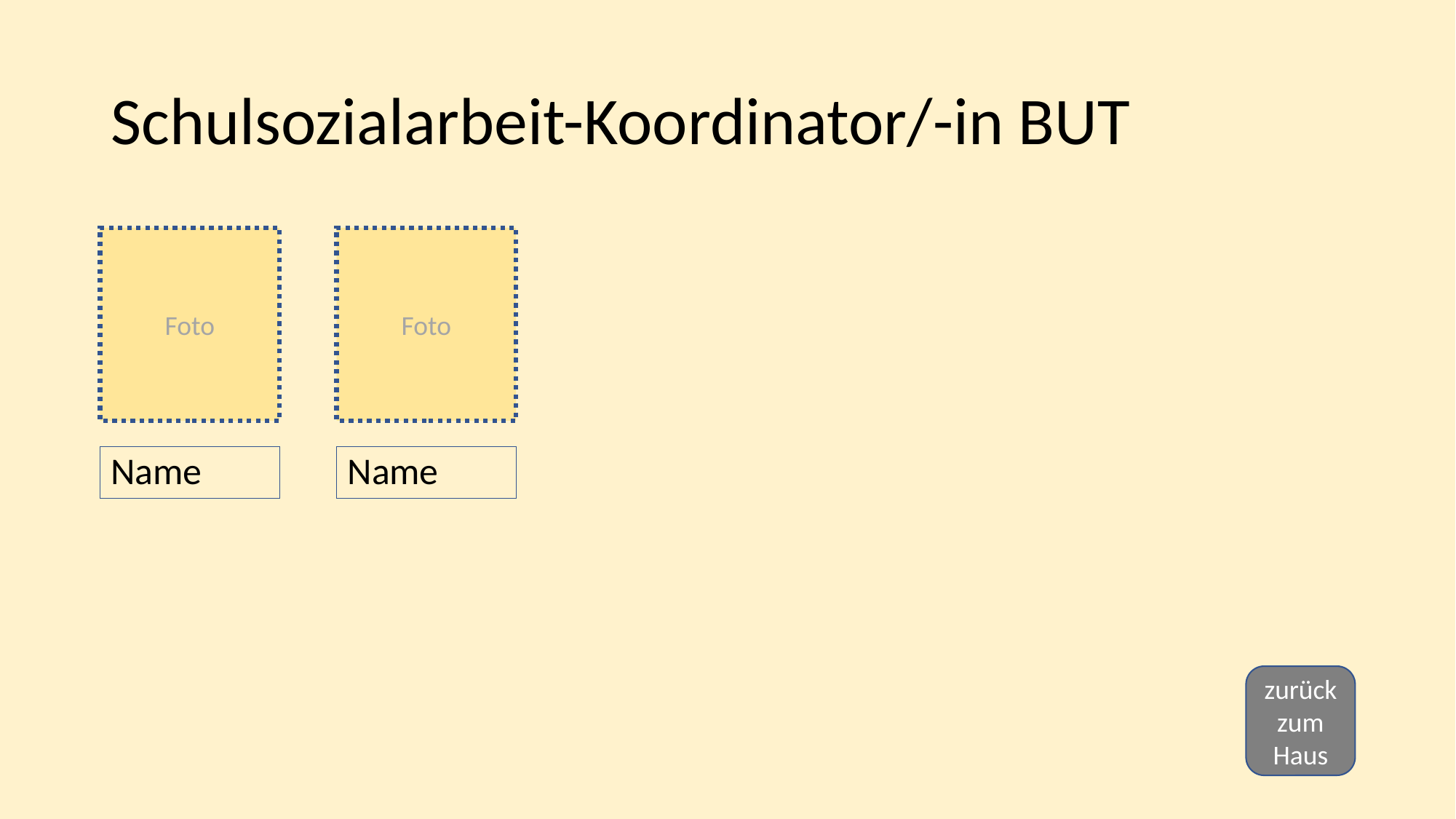

# Schulsozialarbeit-Koordinator/-in BUT
Foto
Foto
Name
Name
zurück zum Haus